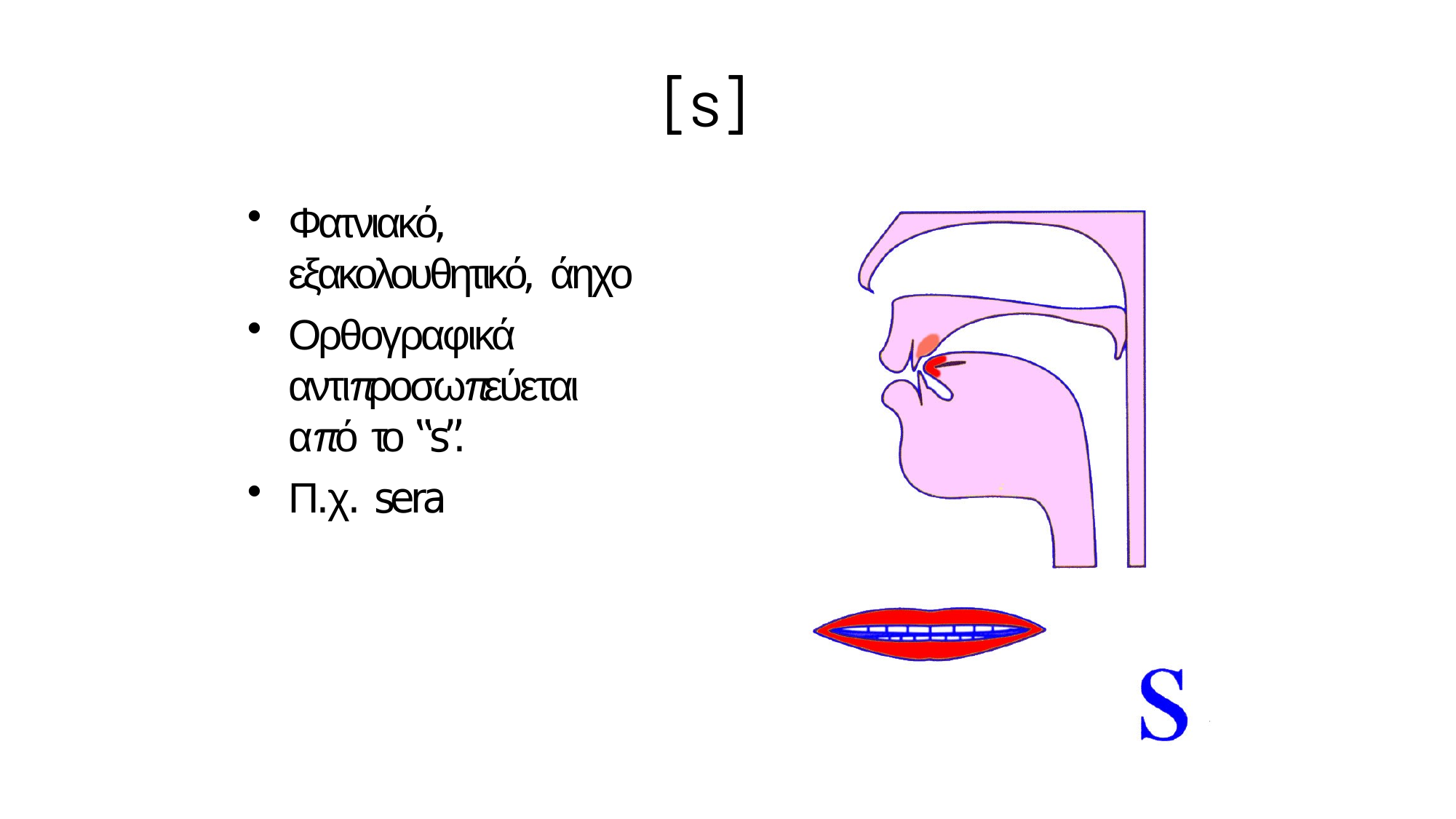

# [s]
Φατνιακό,  εξακολουθητικό, άηχο
Ορθογραφικά  αντιπροσωπεύεται  από το “s”.
Π.χ. sera

24